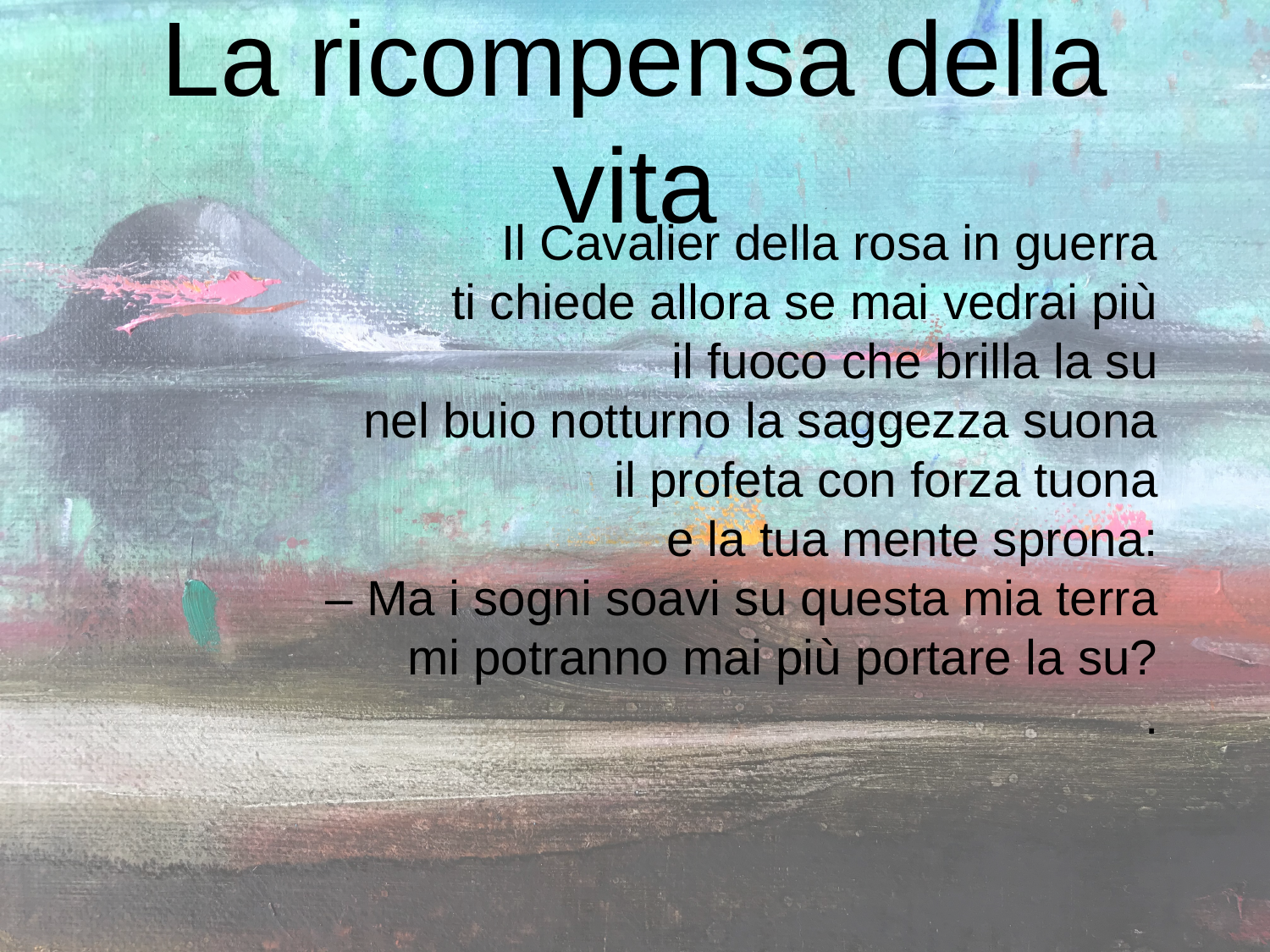

La ricompensa della vita
Il Cavalier della rosa in guerra
ti chiede allora se mai vedrai più
il fuoco che brilla la su
nel buio notturno la saggezza suona
il profeta con forza tuona
e la tua mente sprona:
– Ma i sogni soavi su questa mia terra
mi potranno mai più portare la su?
.